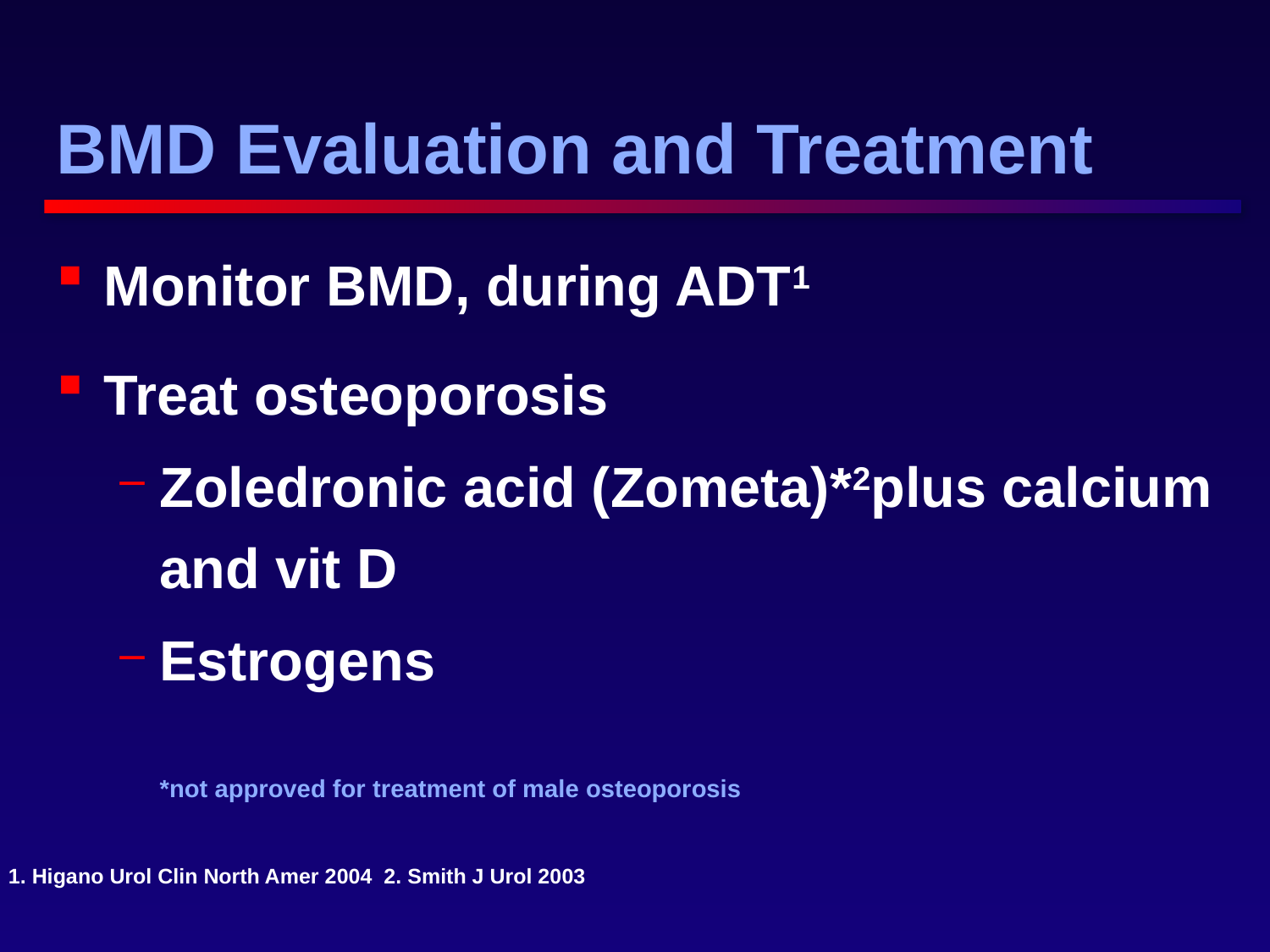

41
# BMD Evaluation and Treatment
Monitor BMD, during ADT1
Treat osteoporosis
Zoledronic acid (Zometa)*2plus calcium and vit D
Estrogens
*not approved for treatment of male osteoporosis
1. Higano Urol Clin North Amer 2004  2. Smith J Urol 2003